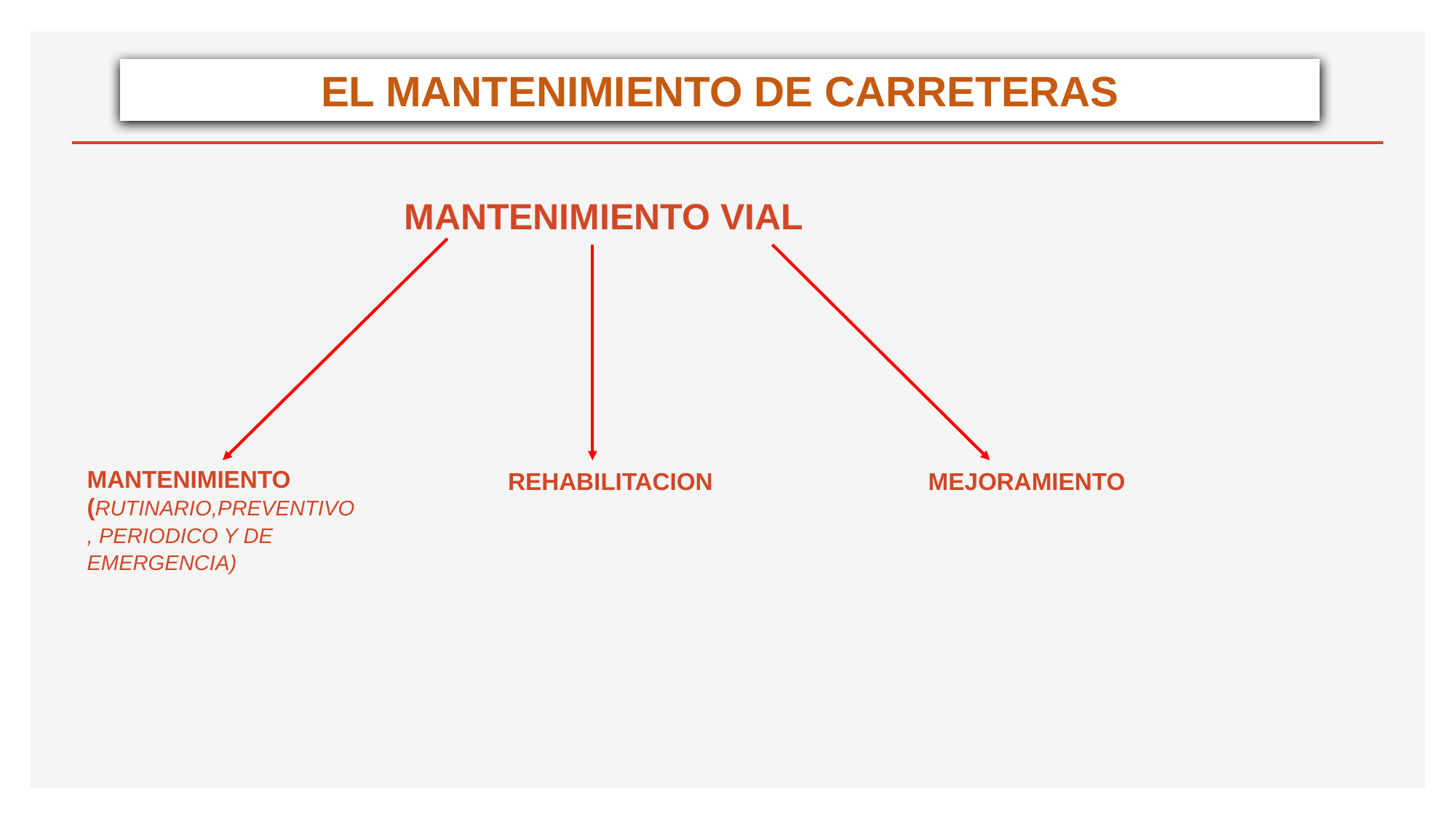

EL MANTENIMIENTO DE CARRETERAS
MANTENIMIENTO VIAL
MANTENIMIENTO (RUTINARIO,PREVENTIVO, PERIODICO Y DE EMERGENCIA)
REHABILITACION
MEJORAMIENTO